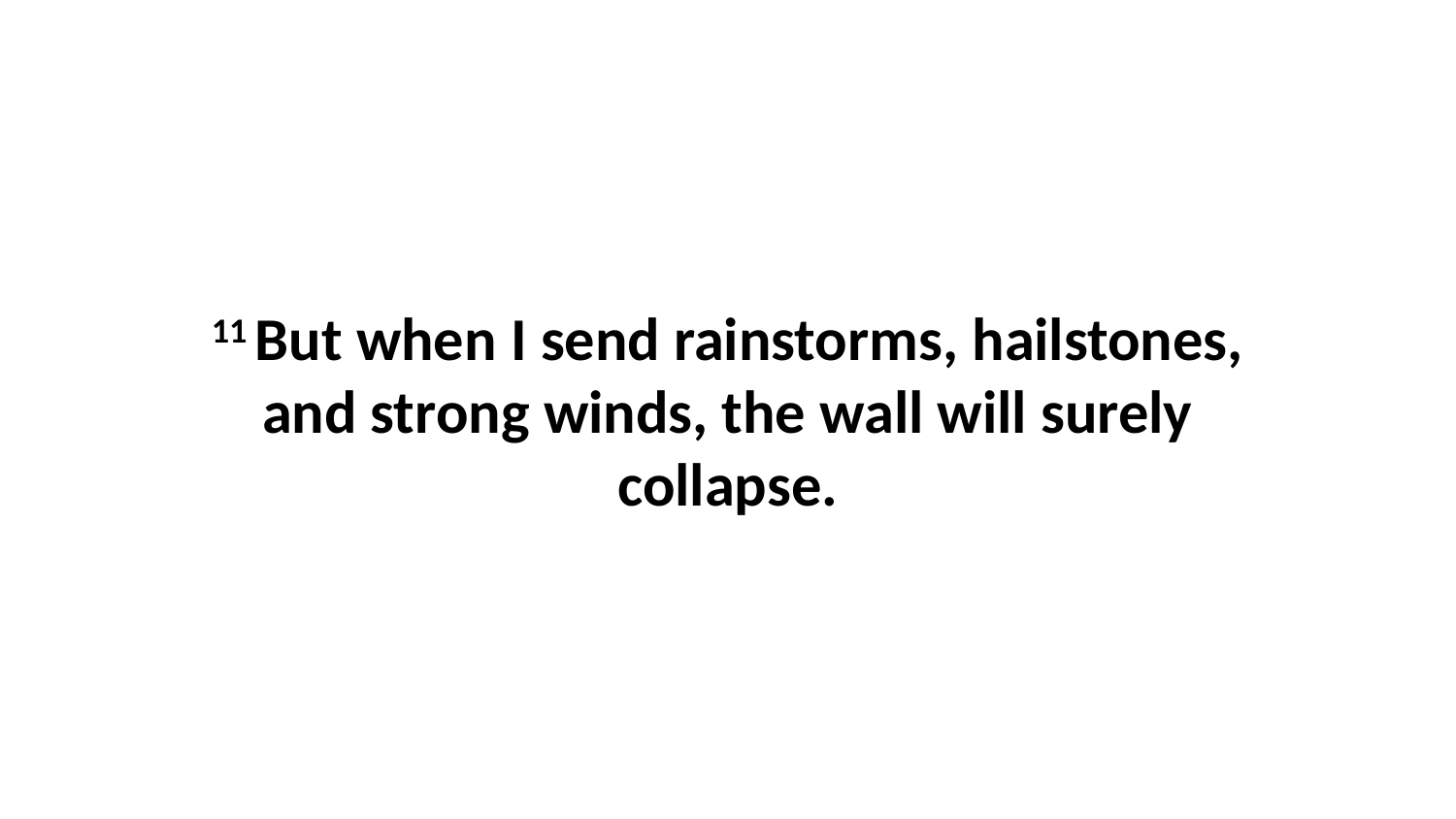

11 But when I send rainstorms, hailstones, and strong winds, the wall will surely collapse.